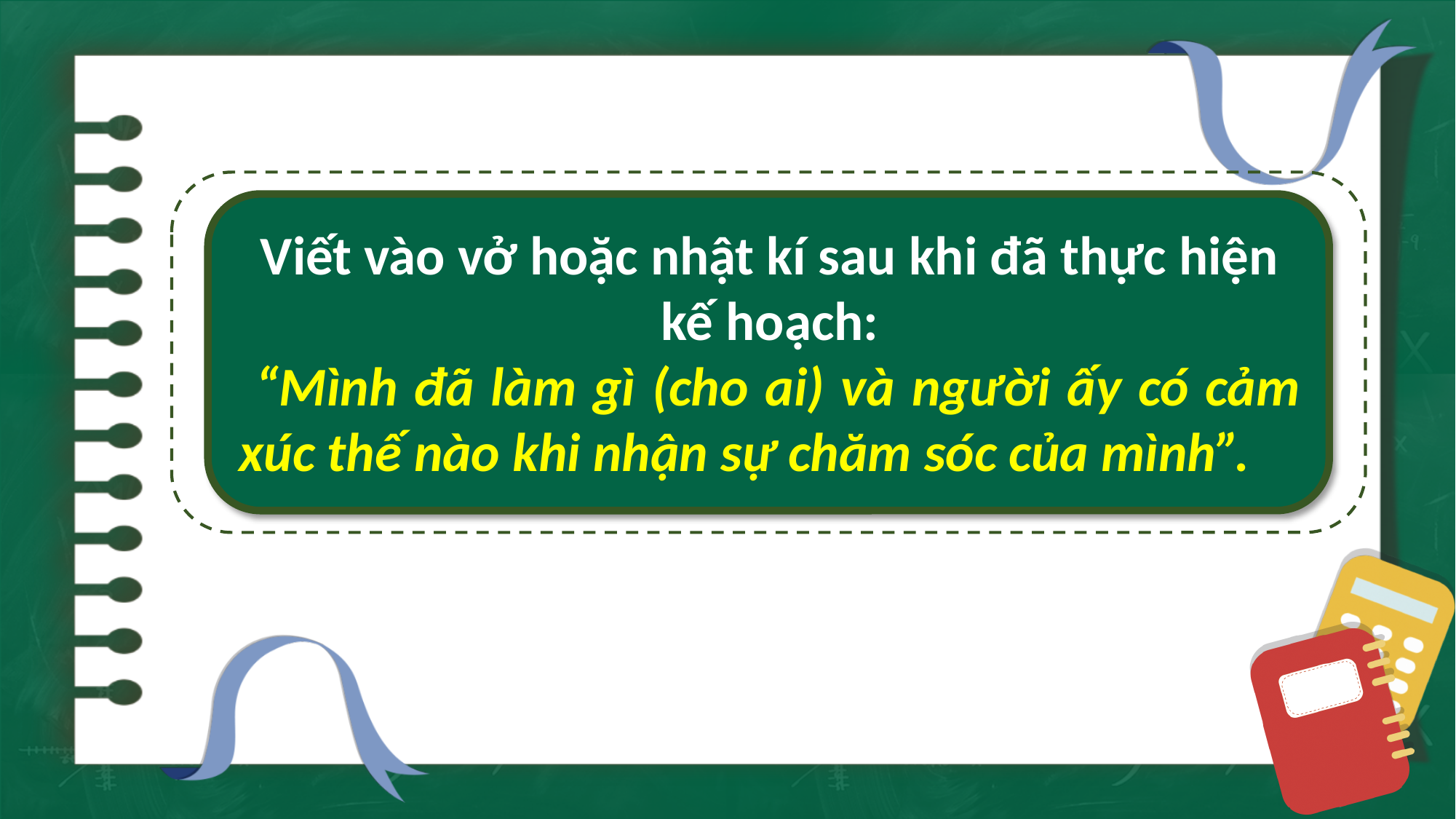

Viết vào vở hoặc nhật kí sau khi đã thực hiện kế hoạch:
 “Mình đã làm gì (cho ai) và người ấy có cảm xúc thế nào khi nhận sự chăm sóc của mình”.